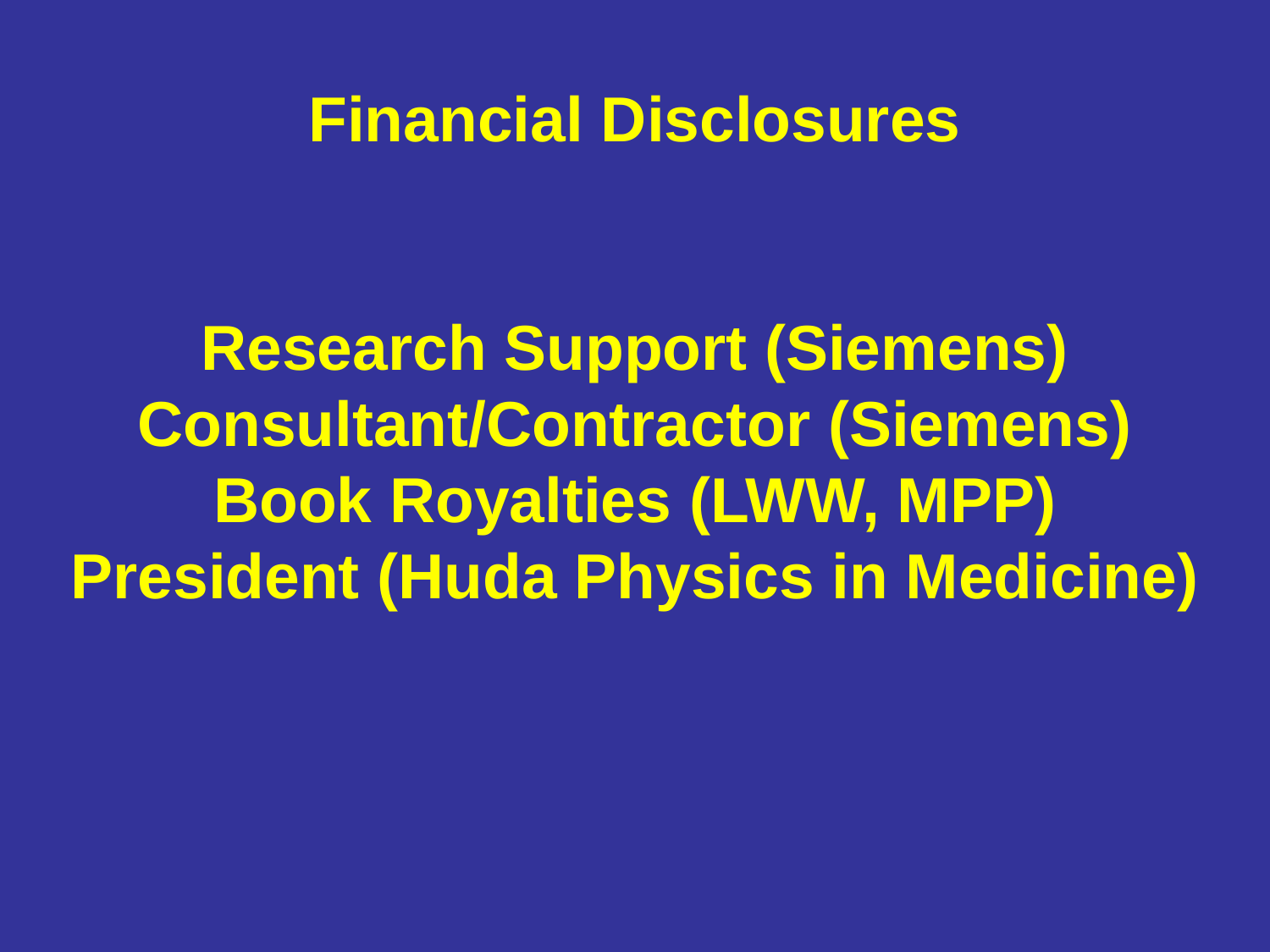

# Financial Disclosures Research Support (Siemens) Consultant/Contractor (Siemens) Book Royalties (LWW, MPP) President (Huda Physics in Medicine)